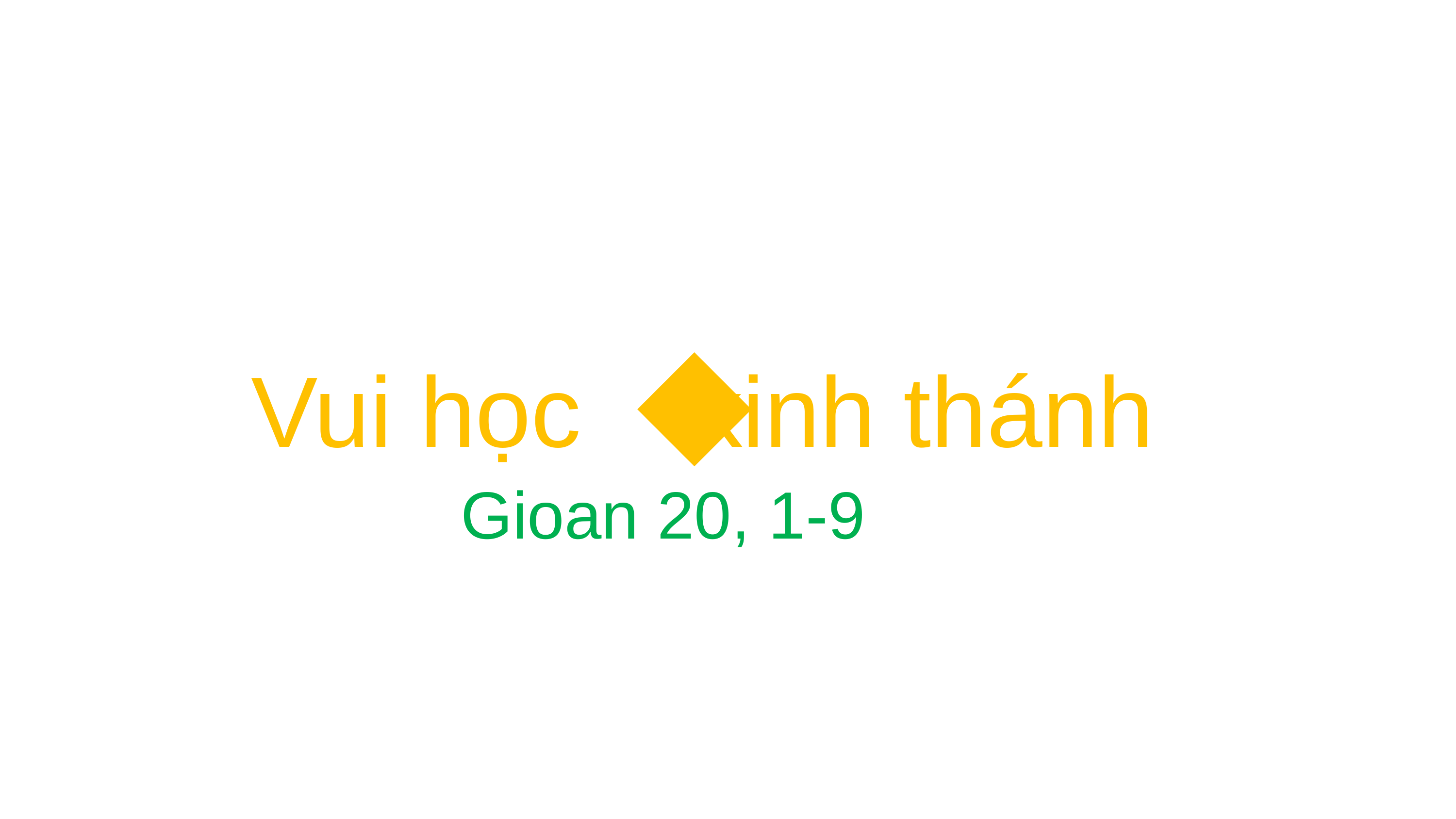

Vui học    kinh thánh

Gioan 20, 1-9